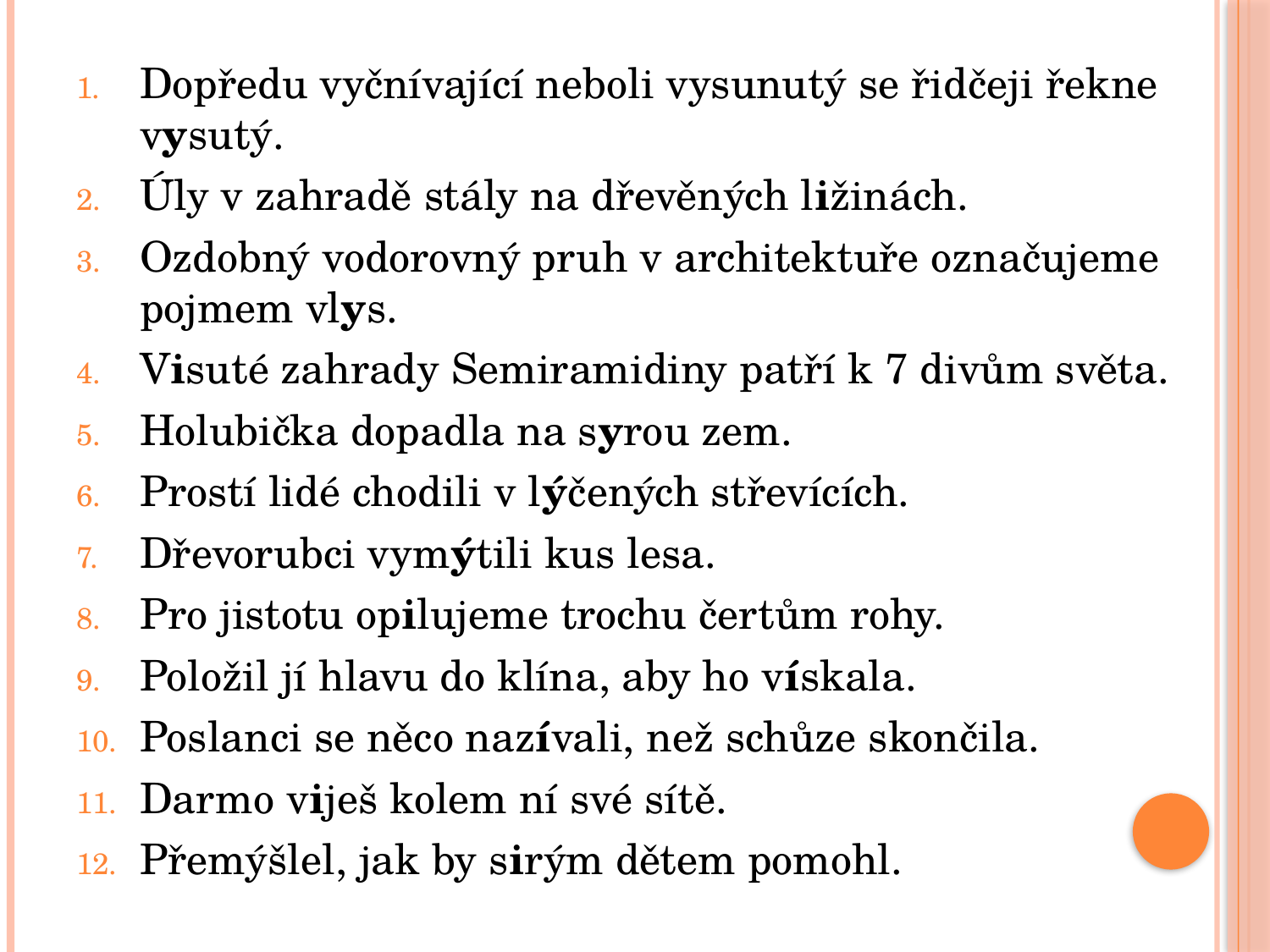

#
Dopředu vyčnívající neboli vysunutý se řidčeji řekne vysutý.
Úly v zahradě stály na dřevěných ližinách.
Ozdobný vodorovný pruh v architektuře označujeme pojmem vlys.
Visuté zahrady Semiramidiny patří k 7 divům světa.
Holubička dopadla na syrou zem.
Prostí lidé chodili v lýčených střevících.
Dřevorubci vymýtili kus lesa.
Pro jistotu opilujeme trochu čertům rohy.
Položil jí hlavu do klína, aby ho vískala.
Poslanci se něco nazívali, než schůze skončila.
Darmo viješ kolem ní své sítě.
Přemýšlel, jak by sirým dětem pomohl.